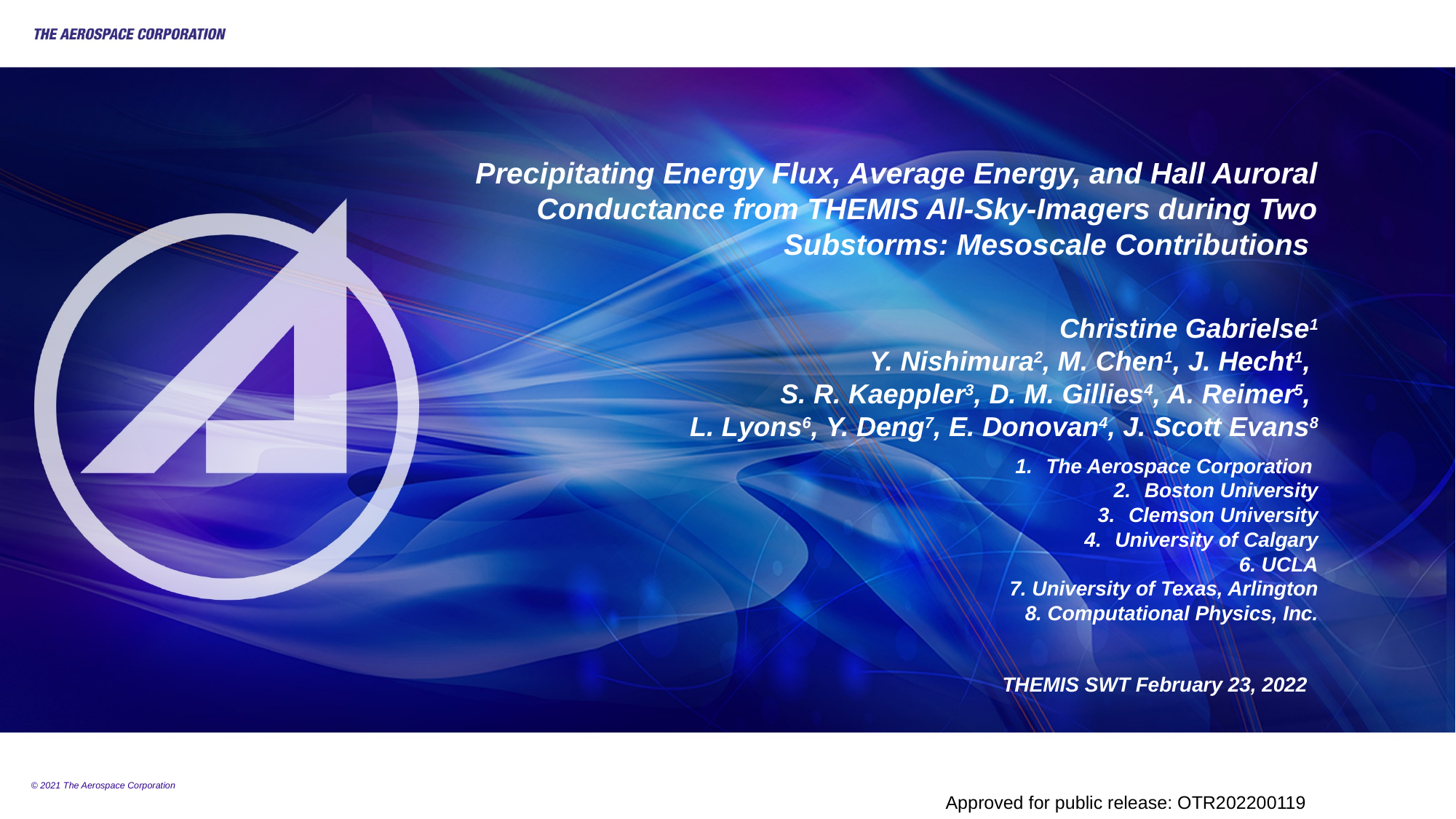

# Precipitating Energy Flux, Average Energy, and Hall Auroral Conductance from THEMIS All-Sky-Imagers during Two Substorms: Mesoscale Contributions
Christine Gabrielse1
Y. Nishimura2, M. Chen1, J. Hecht1,
S. R. Kaeppler3, D. M. Gillies4, A. Reimer5,
L. Lyons6, Y. Deng7, E. Donovan4, J. Scott Evans8

The Aerospace Corporation
Boston University
Clemson University
University of Calgary
6. UCLA
7. University of Texas, Arlington
8. Computational Physics, Inc.

THEMIS SWT February 23, 2022
Approved for public release: OTR202200119